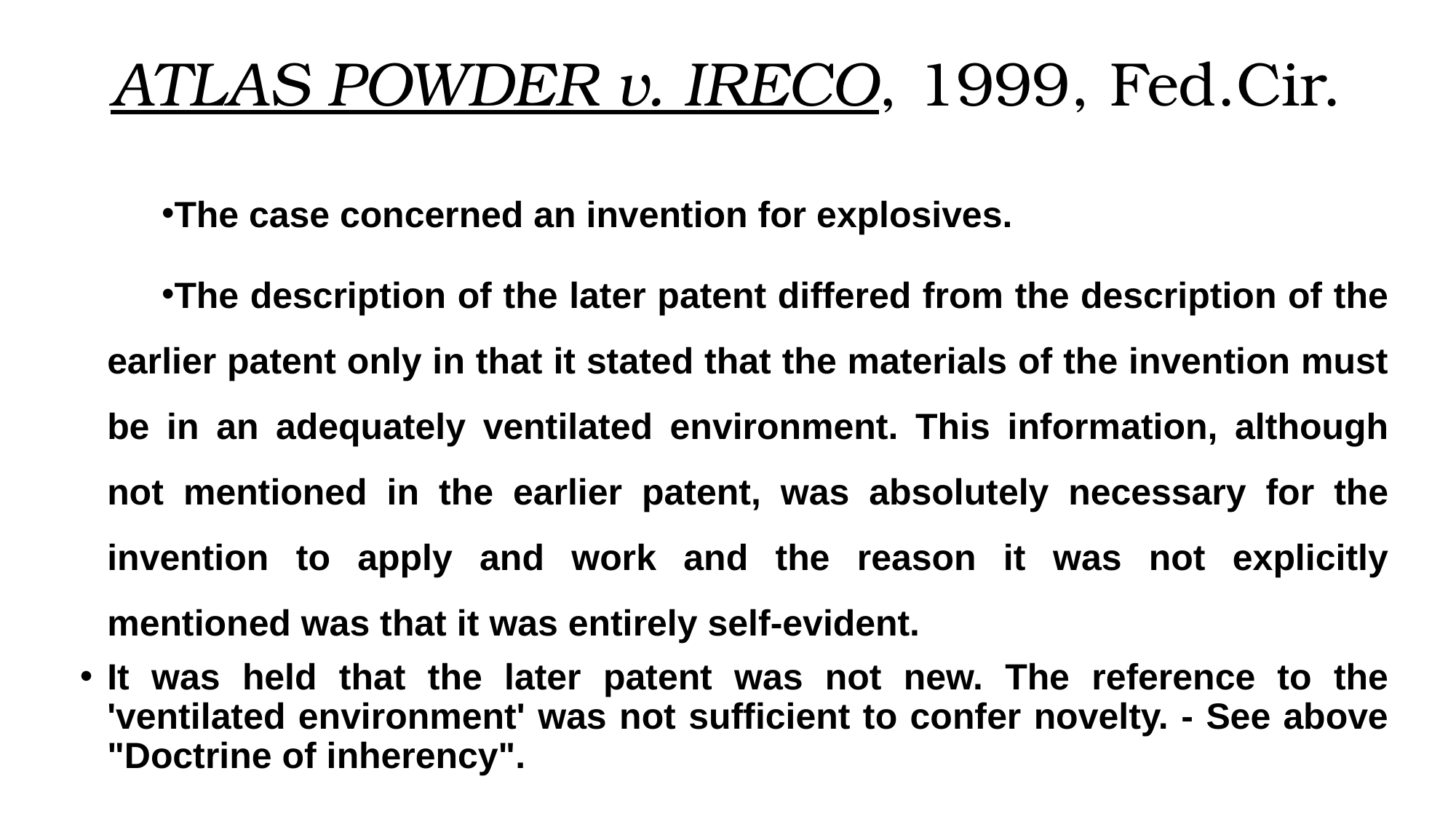

# ATLAS POWDER v. IRECO, 1999, Fed.Cir.
The case concerned an invention for explosives.
The description of the later patent differed from the description of the earlier patent only in that it stated that the materials of the invention must be in an adequately ventilated environment. This information, although not mentioned in the earlier patent, was absolutely necessary for the invention to apply and work and the reason it was not explicitly mentioned was that it was entirely self-evident.
It was held that the later patent was not new. The reference to the 'ventilated environment' was not sufficient to confer novelty. - See above "Doctrine of inherency".